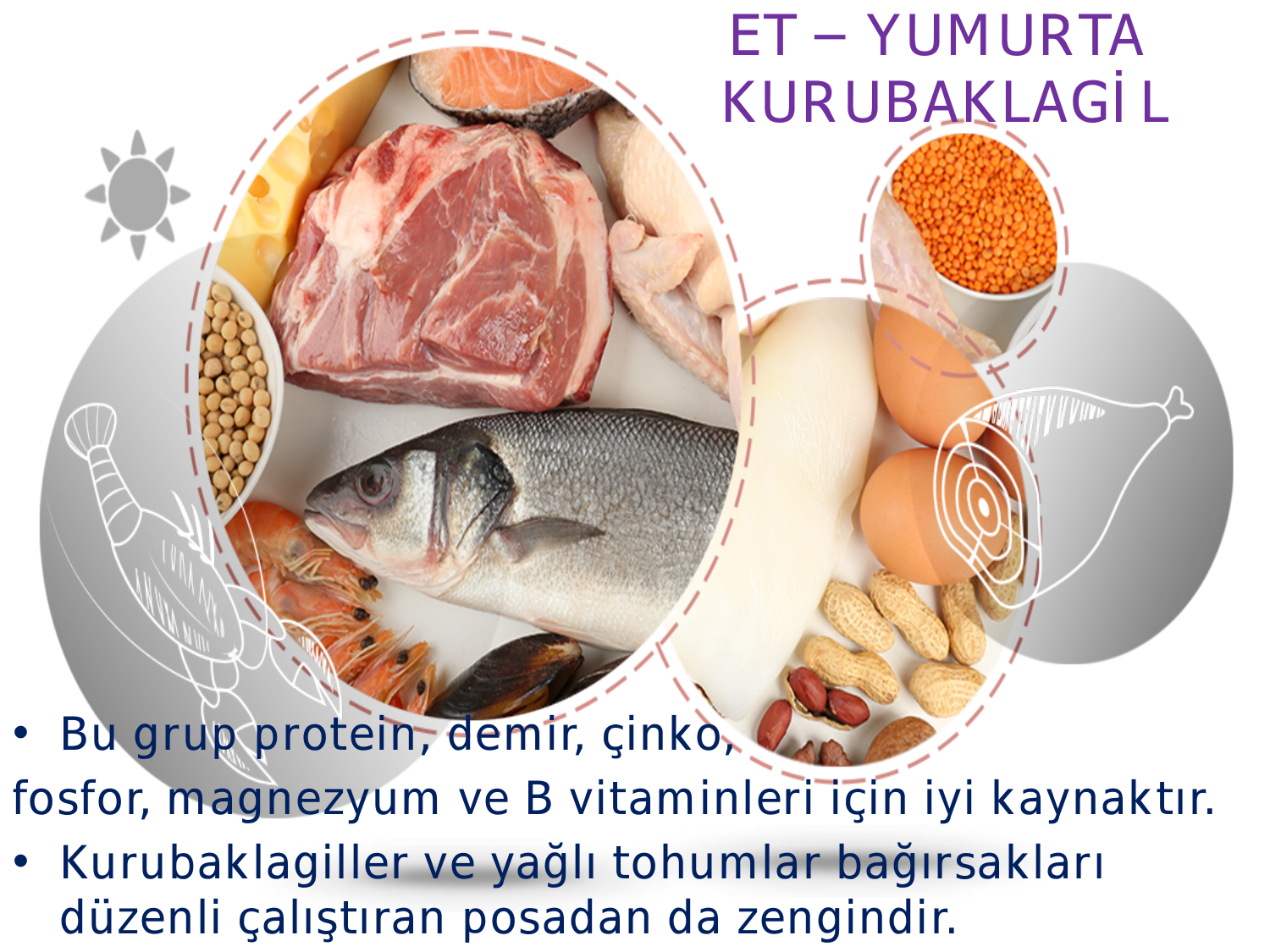

# ET – YUMURTA  KURUBAKLAGİL
Bu grup protein, demir, çinko,
fosfor, magnezyum ve B vitaminleri için iyi kaynaktır.
Kurubaklagiller ve yağlı tohumlar bağırsakları düzenli çalıştıran posadan da zengindir.